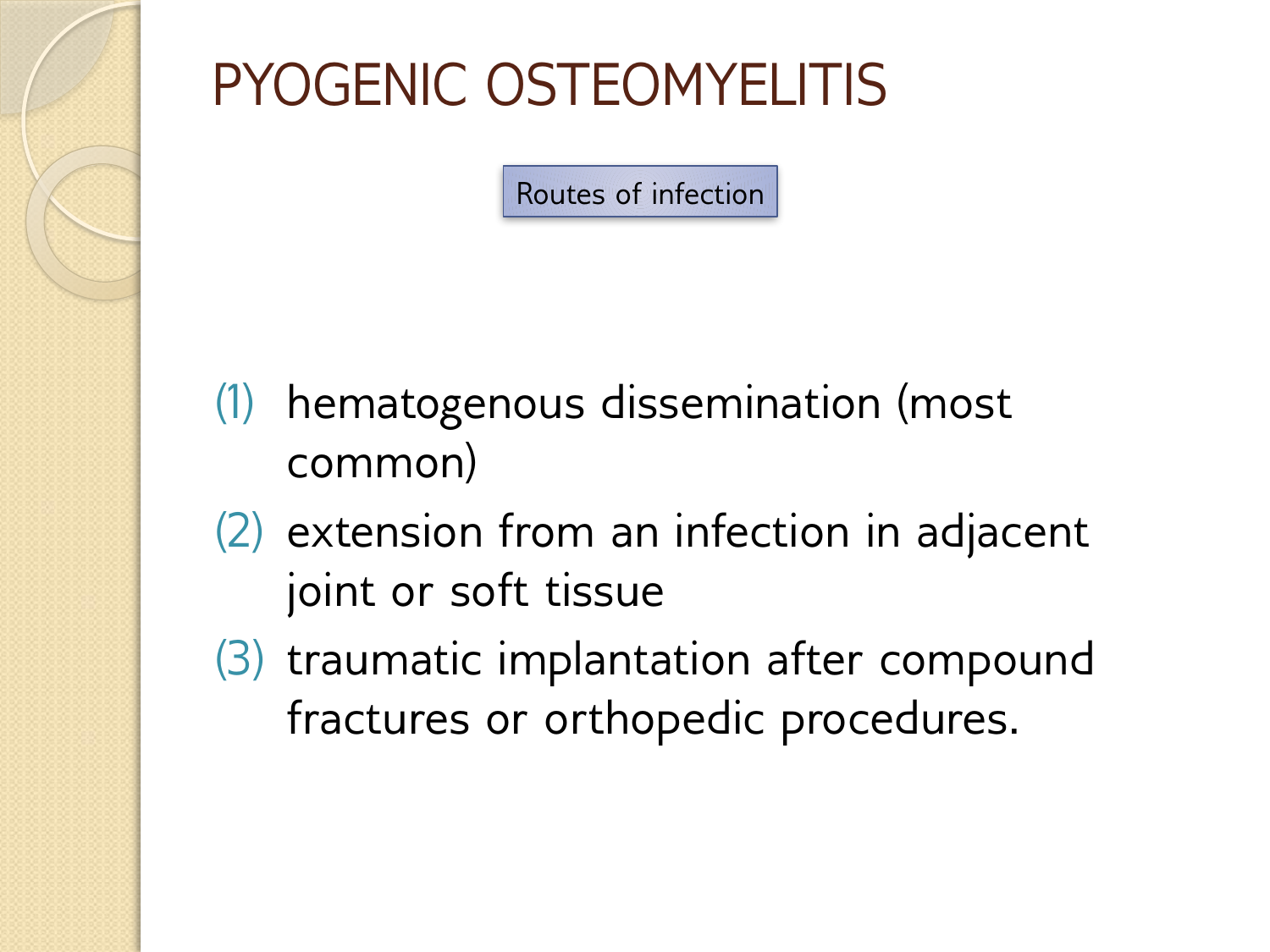

# PYOGENIC OSTEOMYELITIS
Routes of infection

hematogenous dissemination (most common)
extension from an infection in adjacent joint or soft tissue
traumatic implantation after compound fractures or orthopedic procedures.